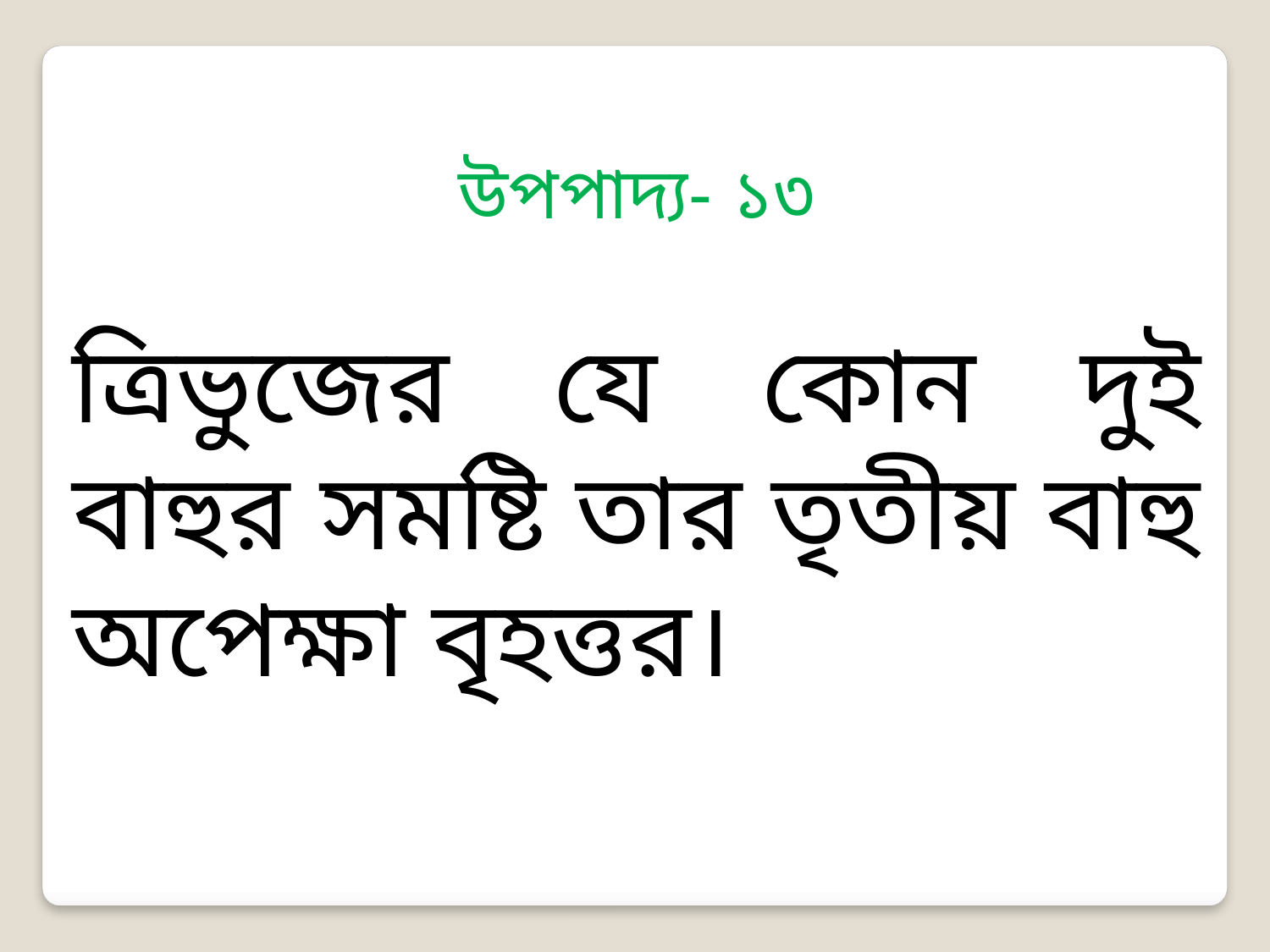

উপপাদ্য- ১৩

ত্রিভুজের যে কোন দুই বাহুর সমষ্টি তার তৃতীয় বাহু অপেক্ষা বৃহত্তর।